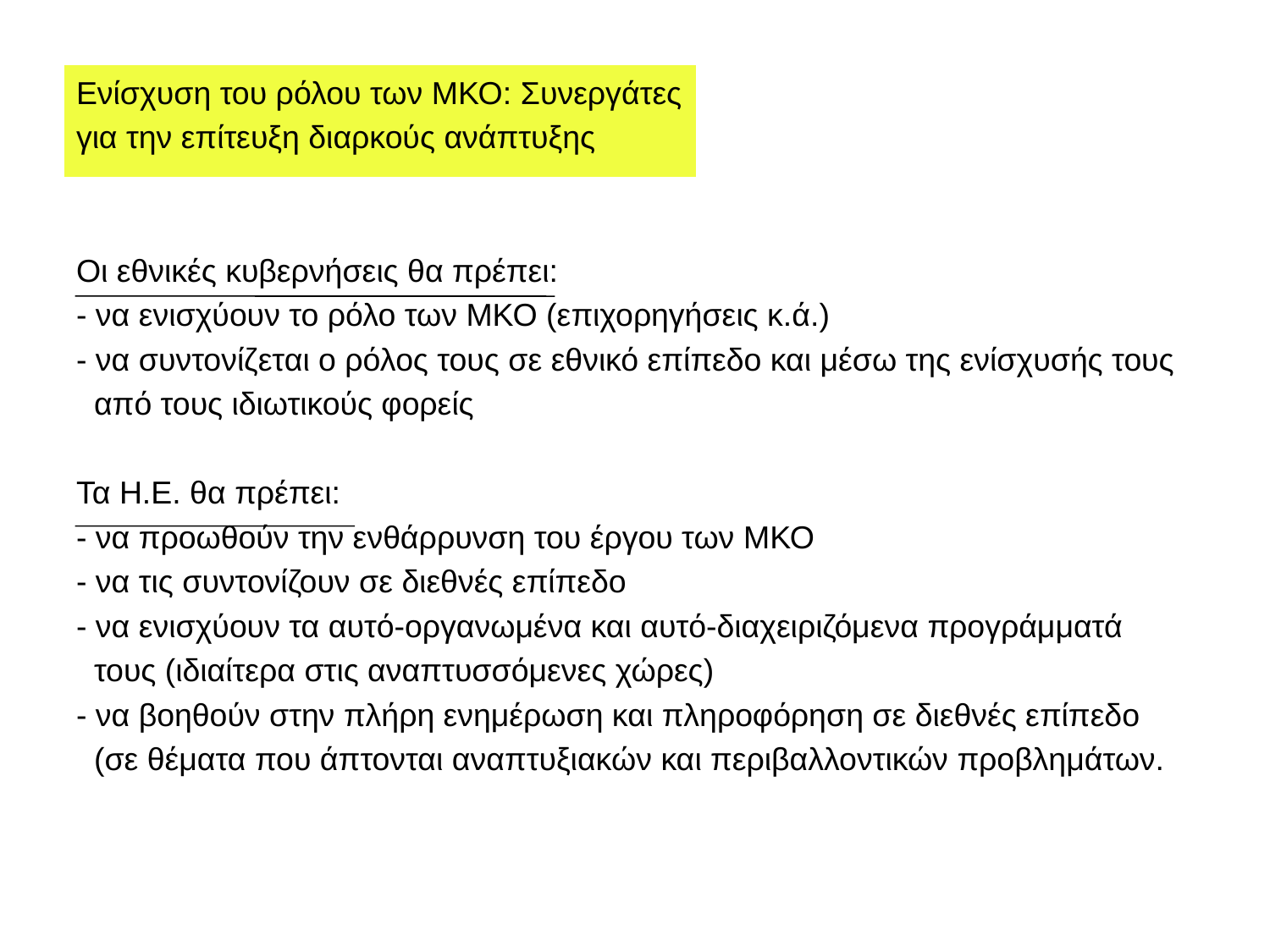

Ενίσχυση του ρόλου των ΜΚΟ: Συνεργάτες
για την επίτευξη διαρκούς ανάπτυξης

Οι εθνικές κυβερνήσεις θα πρέπει:
- να ενισχύουν το ρόλο των ΜΚΟ (επιχορηγήσεις κ.ά.)
- να συντονίζεται ο ρόλος τους σε εθνικό επίπεδο και μέσω της ενίσχυσής τους
  από τους ιδιωτικούς φορείς

Τα Η.Ε. θα πρέπει:
- να προωθούν την ενθάρρυνση του έργου των ΜΚΟ
- να τις συντονίζουν σε διεθνές επίπεδο
- να ενισχύουν τα αυτό-οργανωμένα και αυτό-διαχειριζόμενα προγράμματά
  τους (ιδιαίτερα στις αναπτυσσόμενες χώρες)
- να βοηθούν στην πλήρη ενημέρωση και πληροφόρηση σε διεθνές επίπεδο
  (σε θέματα που άπτονται αναπτυξιακών και περιβαλλοντικών προβλημάτων.

26